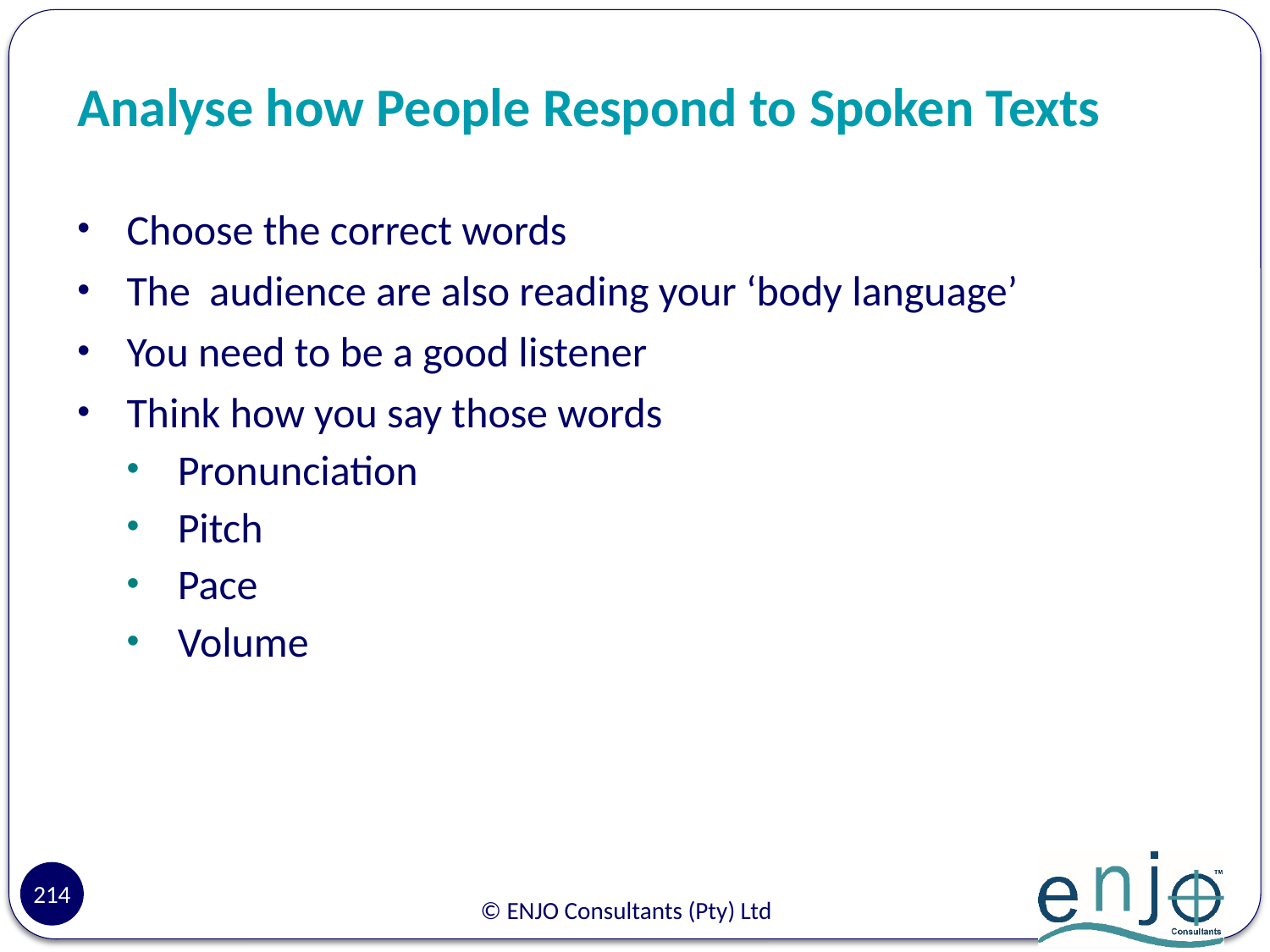

# Analyse how People Respond to Spoken Texts
Choose the correct words
The  audience are also reading your ‘body language’
You need to be a good listener
Think how you say those words
Pronunciation
Pitch
Pace
Volume

214
© ENJO Consultants (Pty) Ltd